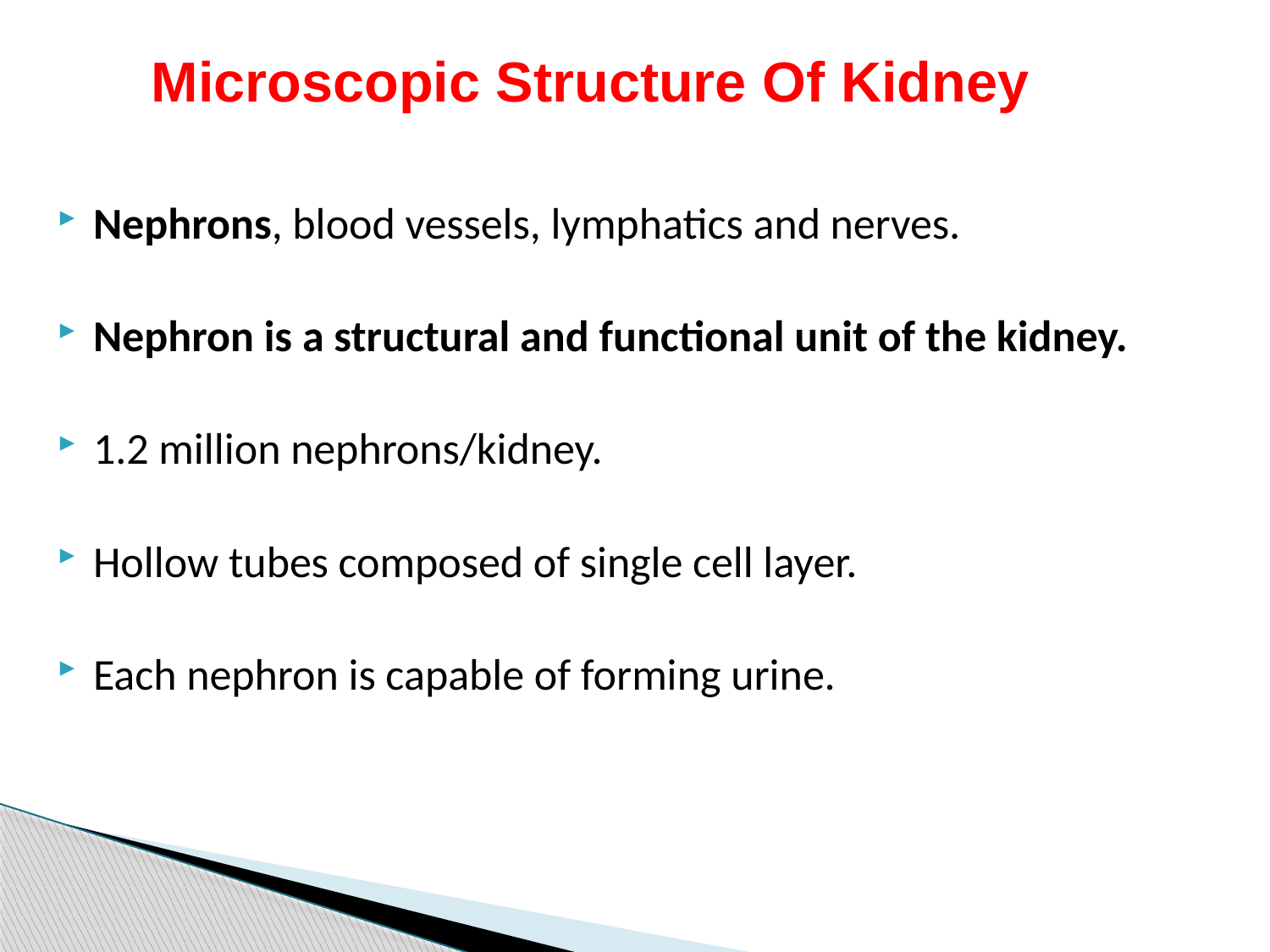

# Microscopic Structure Of Kidney
Nephrons, blood vessels, lymphatics and nerves.
Nephron is a structural and functional unit of the kidney.
1.2 million nephrons/kidney.
Hollow tubes composed of single cell layer.
Each nephron is capable of forming urine.